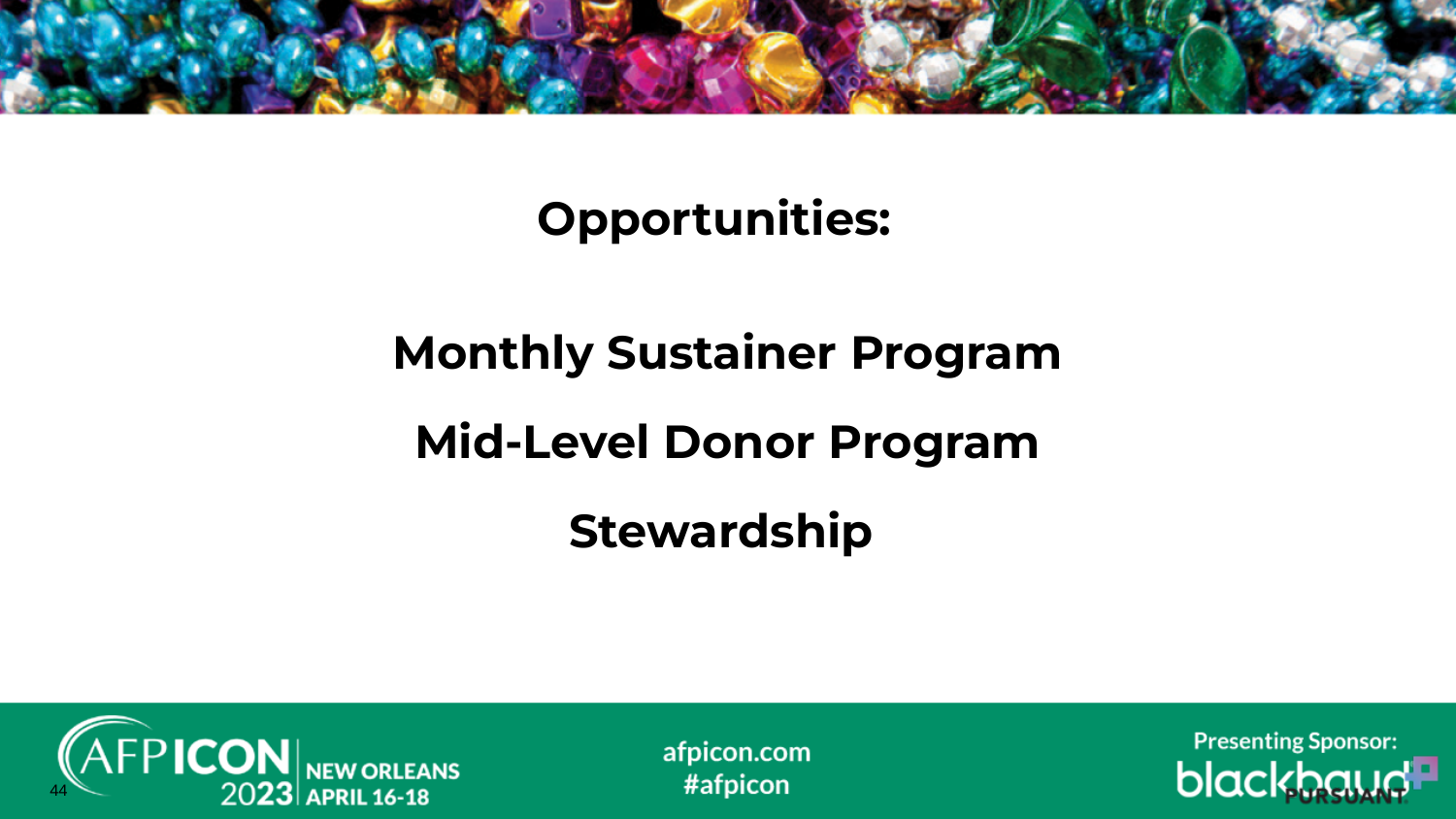

# Opportunities:

Monthly Sustainer Program

Mid-Level Donor Program

Stewardship
44